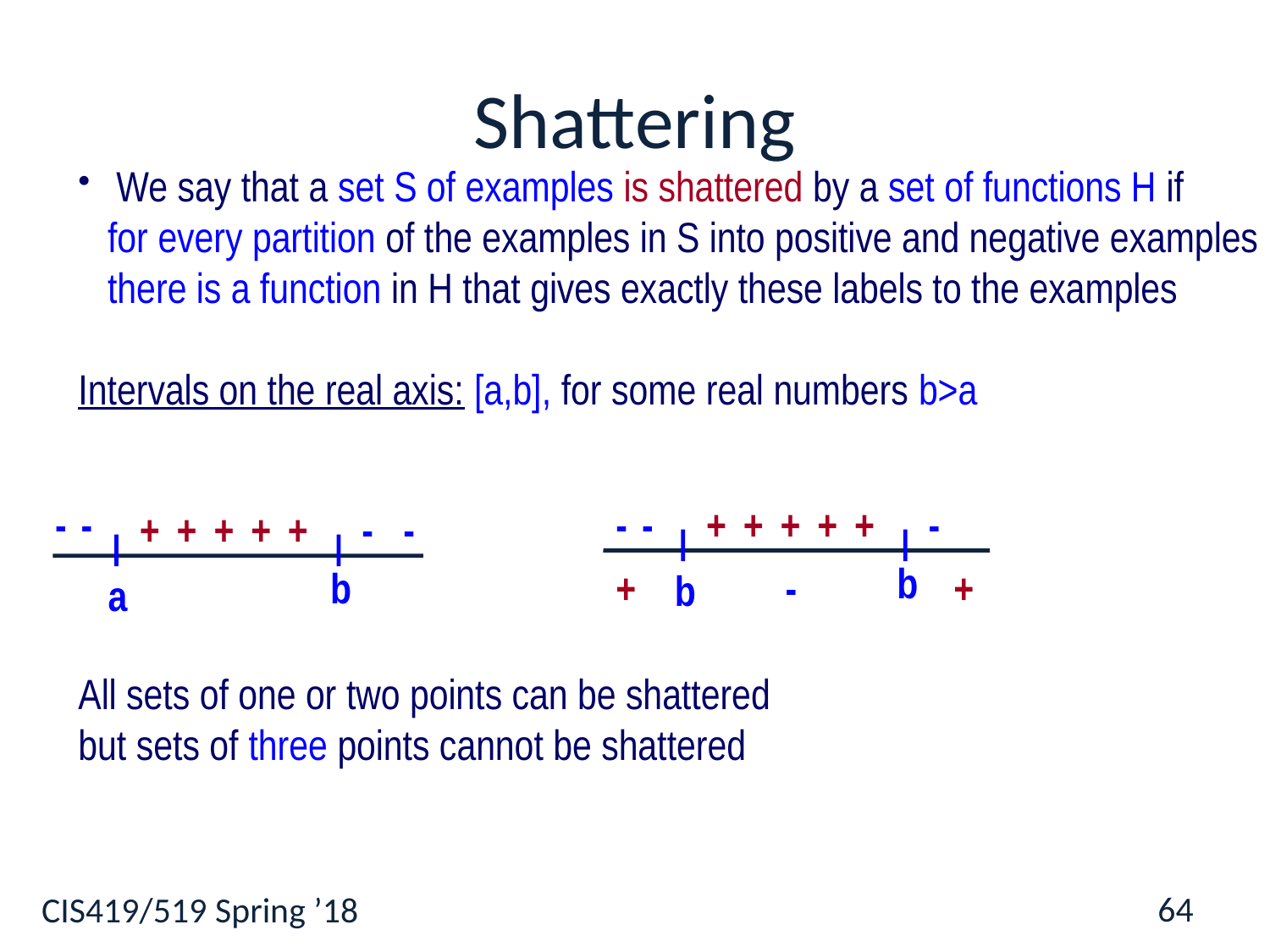

# Shattering
 We say that a set S of examples is shattered by a set of functions H if
   for every partition of the examples in S into positive and negative examples
   there is a function in H that gives exactly these labels to the examples

Intervals on the real axis: [a,b], for some real numbers b>a

All sets of one or two points can be shattered
but sets of three points cannot be shattered

-
-
-
-
+
+
+
+
+
-
+
+
+
+
+
-
-

b

b
+
-
+

b
a
64